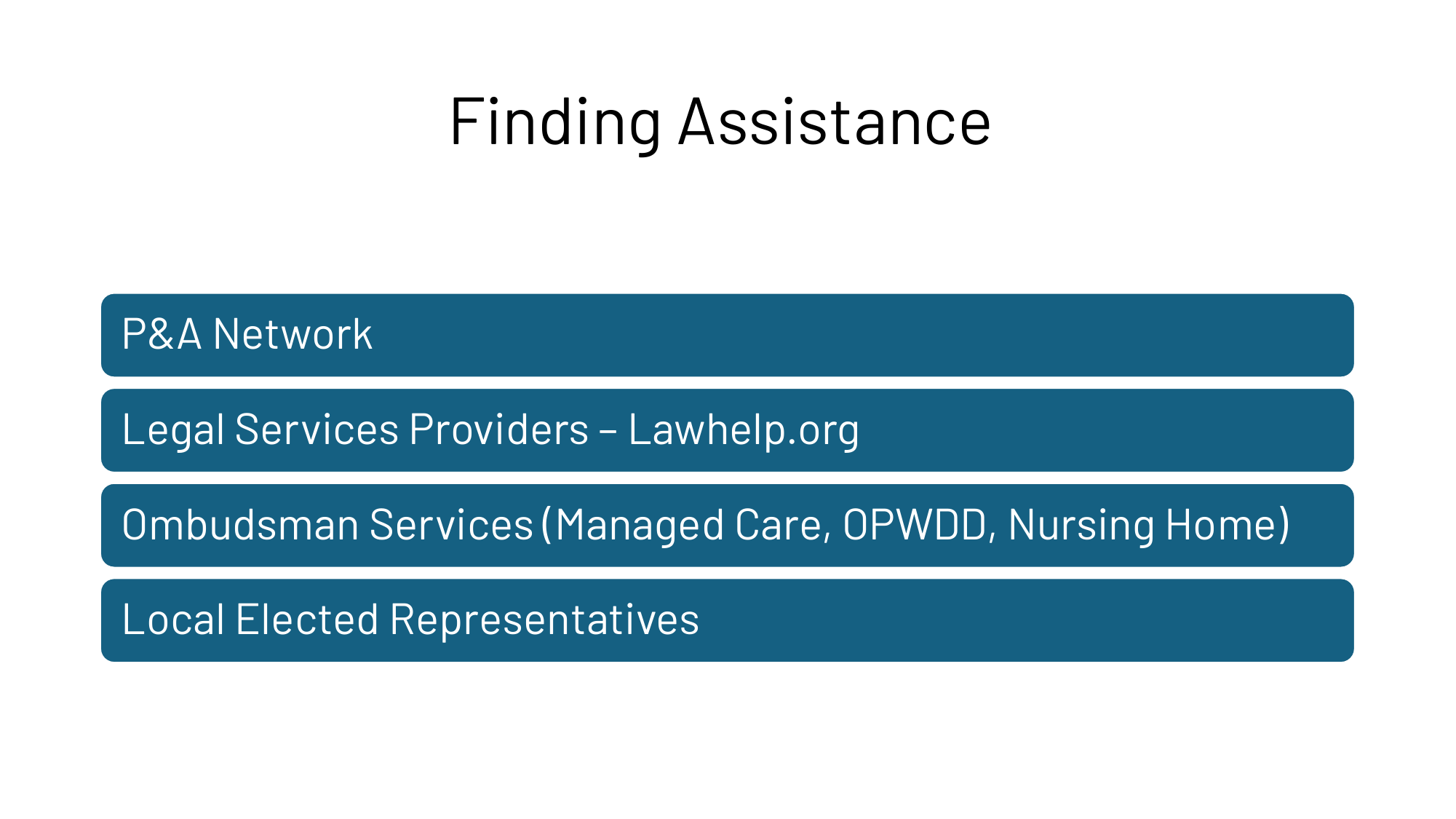

# Finding Assistance
P&A Network
Legal Services Providers – Lawhelp.org
Ombudsman Services (Managed Care, OPWDD, Nursing Home)
Local Elected Representatives